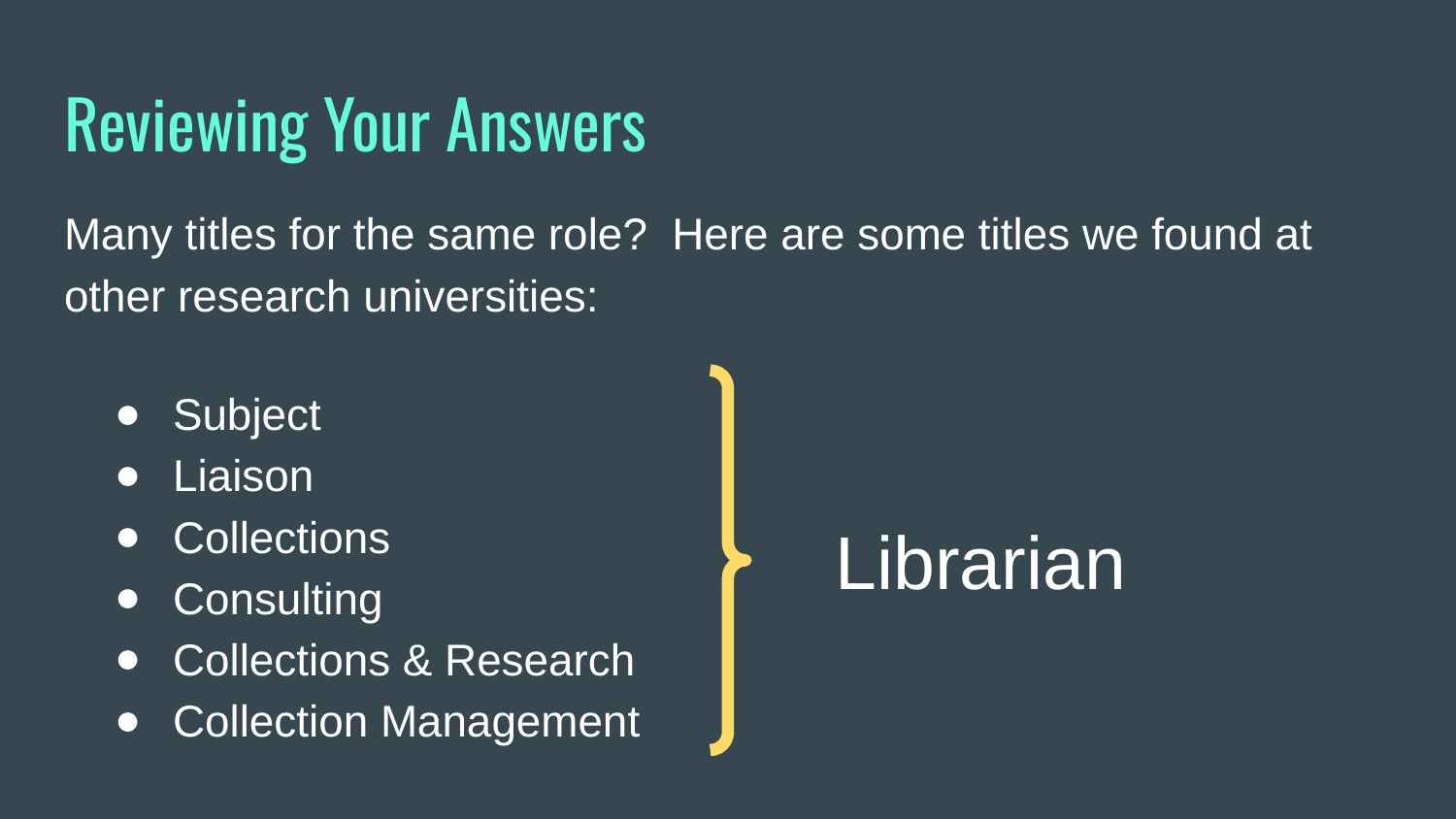

# Reviewing Your Answers
Many titles for the same role?  Here are some titles we found at other research universities:

Subject
Liaison
Collections
Consulting
Collections & Research
Collection Management

Librarian